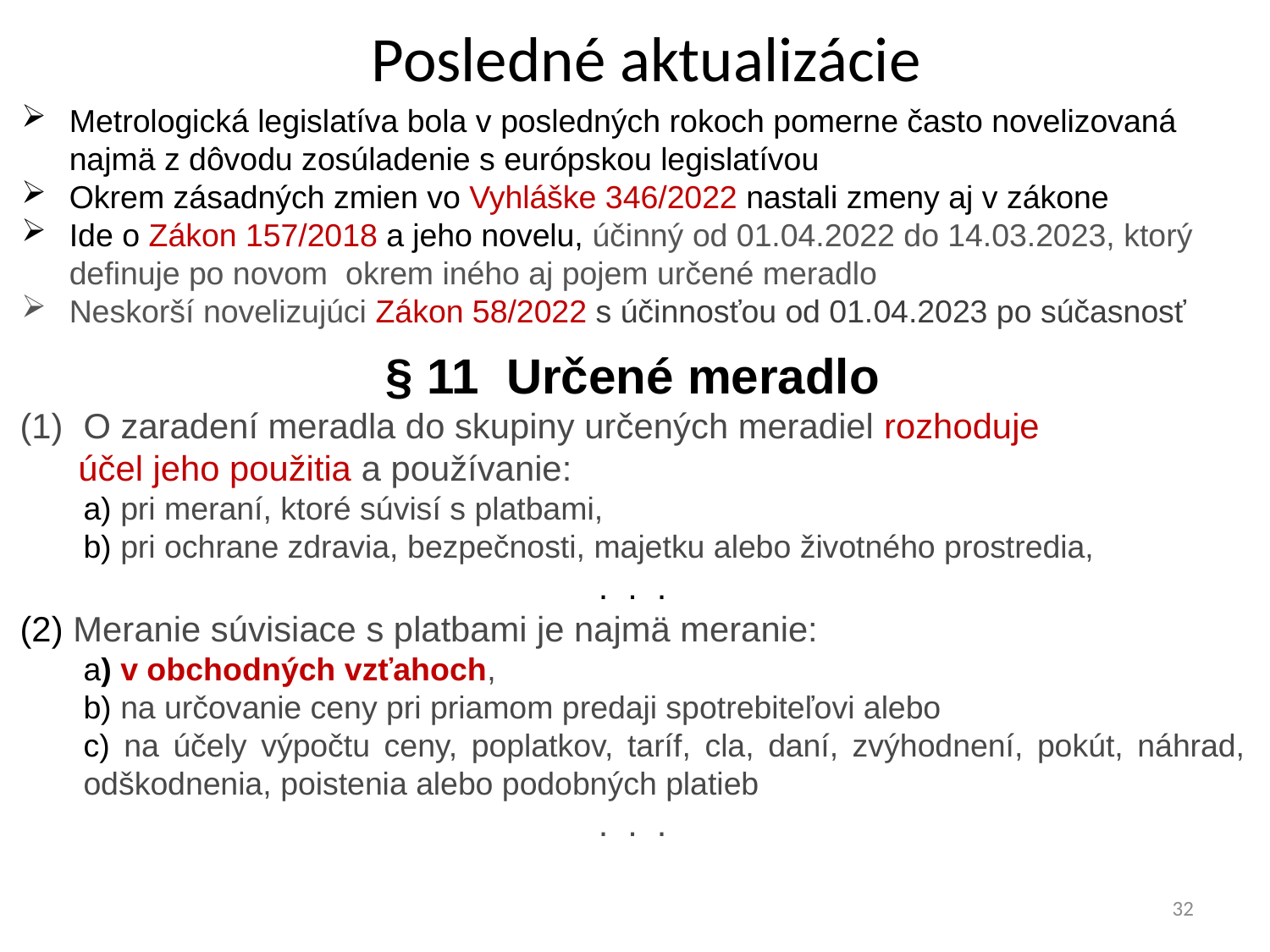

Posledné aktualizácie
Metrologická legislatíva bola v posledných rokoch pomerne často novelizovaná najmä z dôvodu zosúladenie s európskou legislatívou
Okrem zásadných zmien vo Vyhláške 346/2022 nastali zmeny aj v zákone
Ide o Zákon 157/2018 a jeho novelu, účinný od 01.04.2022 do 14.03.2023, ktorý definuje po novom  okrem iného aj pojem určené meradlo
Neskorší novelizujúci Zákon 58/2022 s účinnosťou od 01.04.2023 po súčasnosť
§ 11  Určené meradlo
O zaradení meradla do skupiny určených meradiel rozhoduje
      účel jeho použitia a používanie:
a) pri meraní, ktoré súvisí s platbami,
b) pri ochrane zdravia, bezpečnosti, majetku alebo životného prostredia,
.  .  .
(2) Meranie súvisiace s platbami je najmä meranie:
a) v obchodných vzťahoch,
b) na určovanie ceny pri priamom predaji spotrebiteľovi alebo
c) na účely výpočtu ceny, poplatkov, taríf, cla, daní, zvýhodnení, pokút, náhrad, odškodnenia, poistenia alebo podobných platieb
.  .  .
32